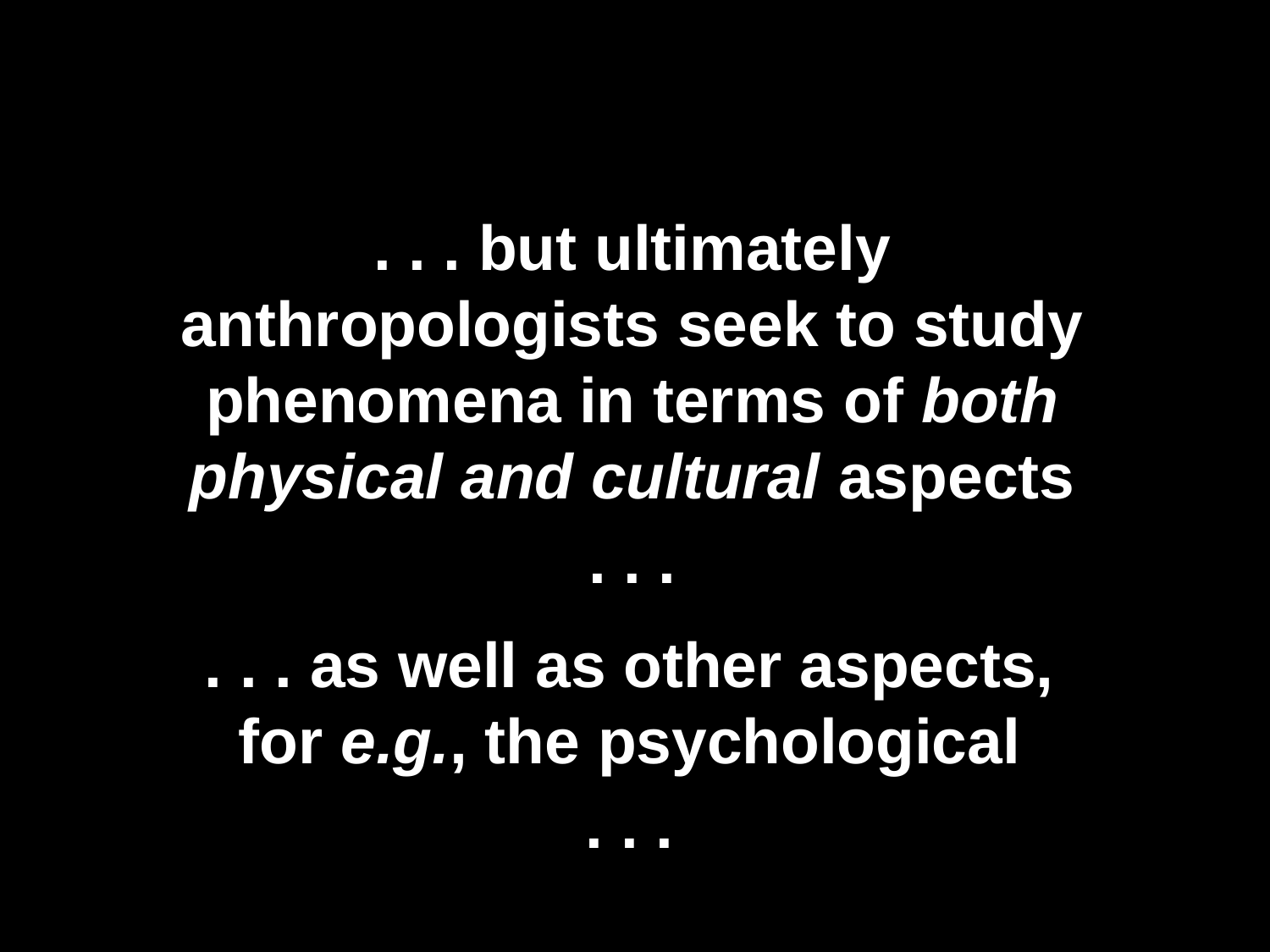

. . . but ultimately anthropologists seek to study phenomena in terms of both physical and cultural aspects
. . .
. . . as well as other aspects, for e.g., the psychological
. . .